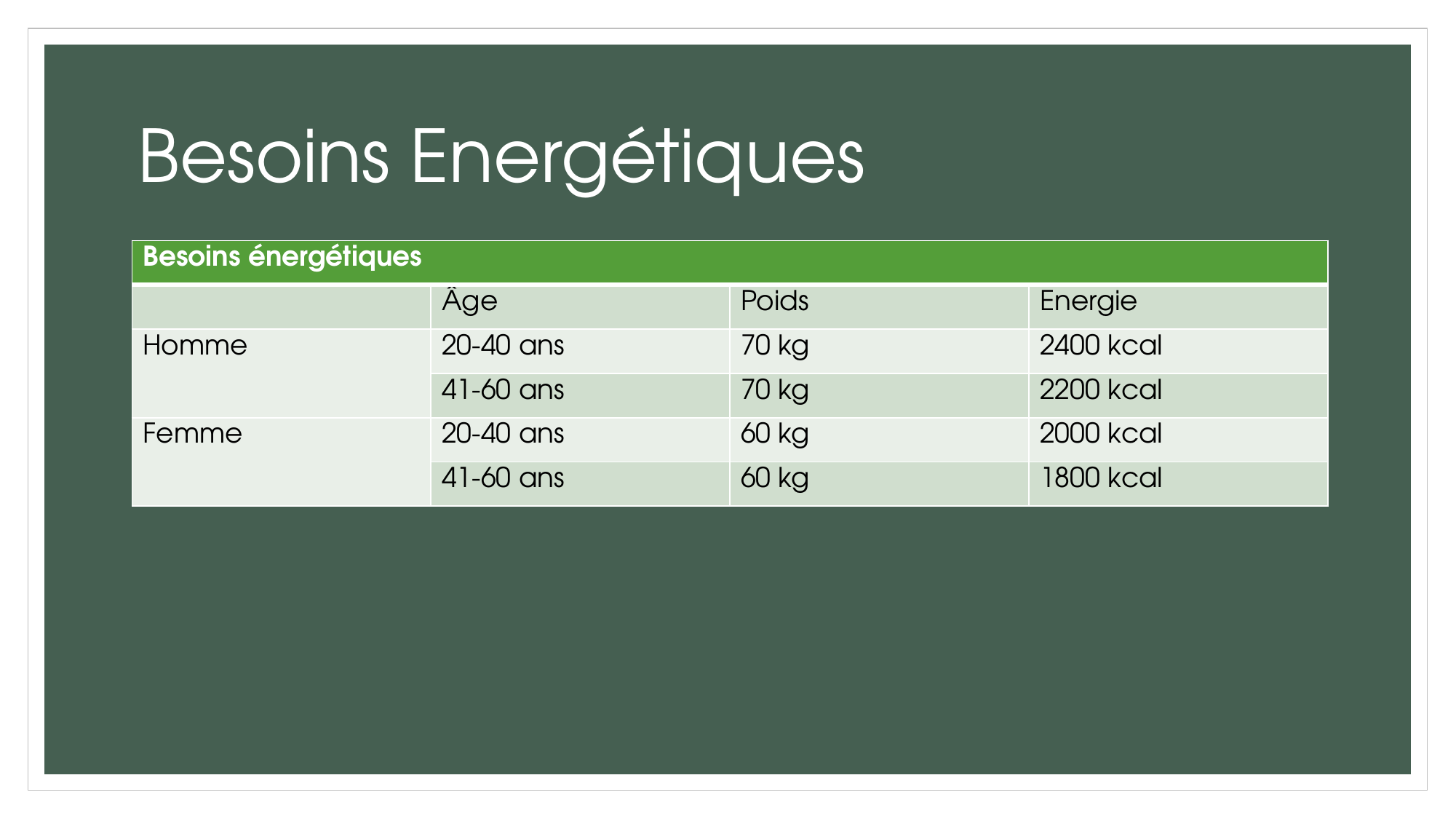

# Besoins Energétiques
| Besoins énergétiques |  |  |  |
| --- | --- | --- | --- |
|  | Âge | Poids | Energie |
| Homme | 20-40 ans | 70 kg | 2400 kcal |
|  | 41-60 ans | 70 kg | 2200 kcal |
| Femme | 20-40 ans | 60 kg | 2000 kcal |
|  | 41-60 ans | 60 kg | 1800 kcal |